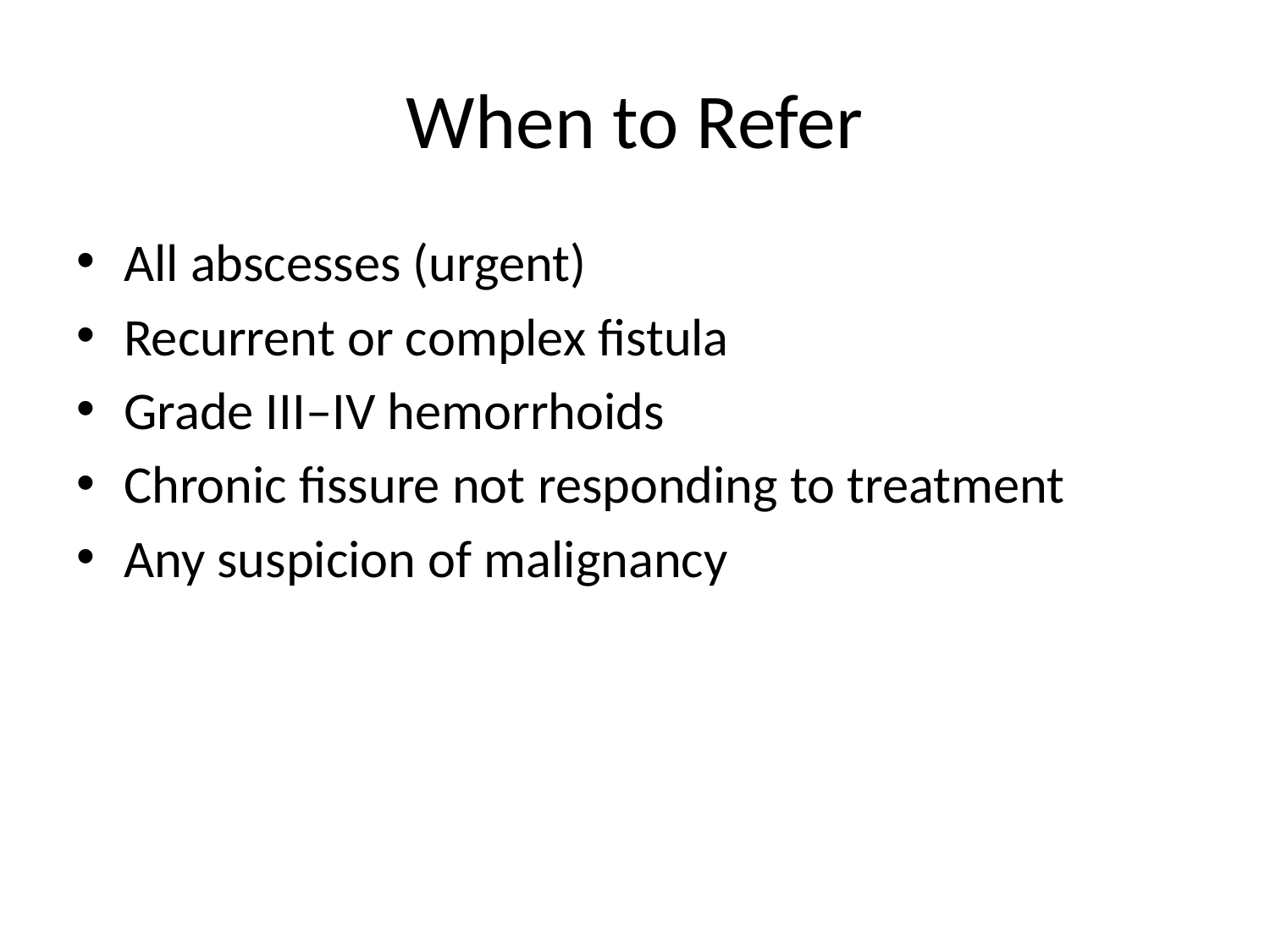

# When to Refer
All abscesses (urgent)
Recurrent or complex fistula
Grade III–IV hemorrhoids
Chronic fissure not responding to treatment
Any suspicion of malignancy